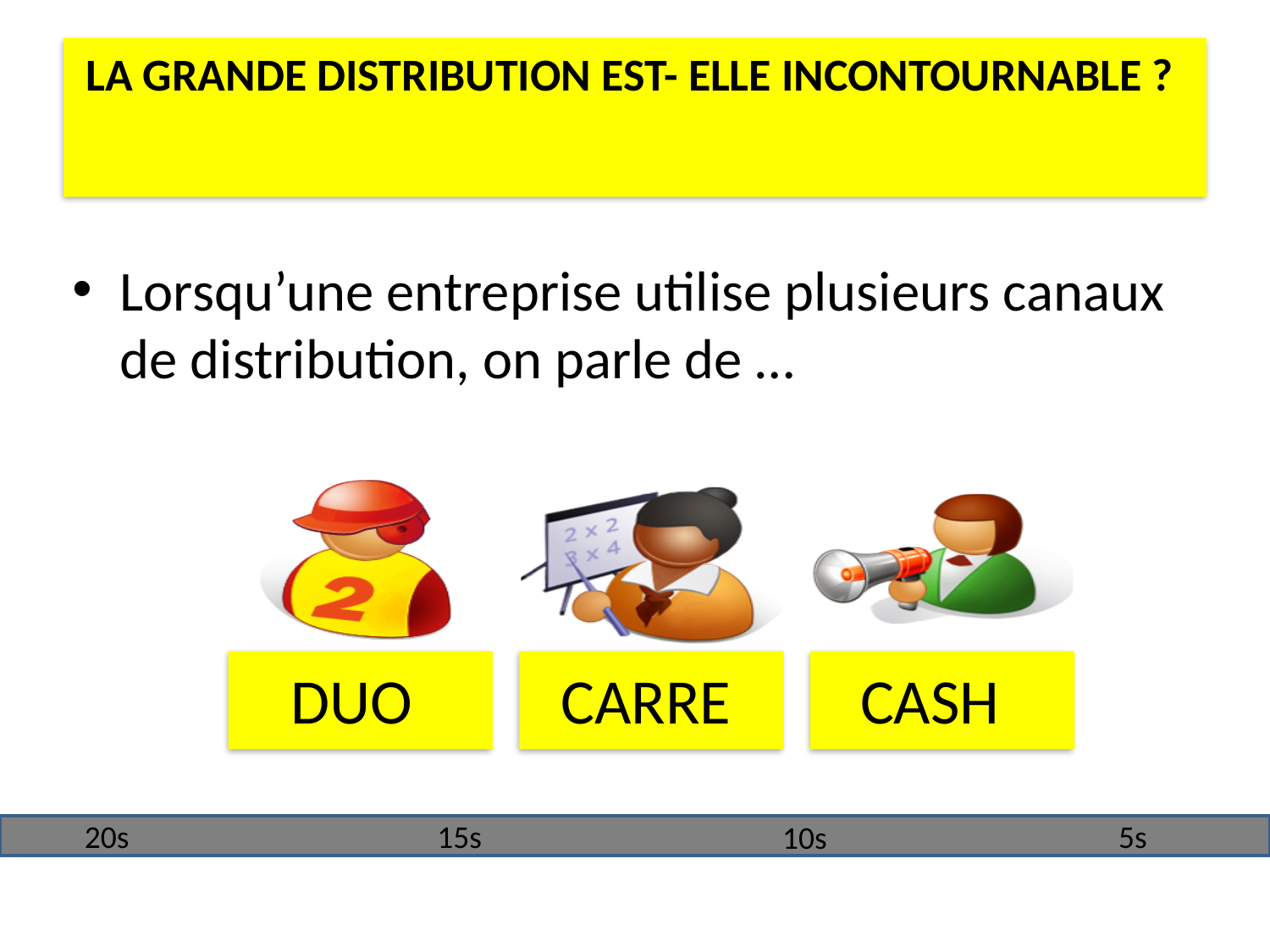

# LA GRANDE DISTRIBUTION EST- ELLE INCONTOURNABLE ?
Lorsqu’une entreprise utilise plusieurs canaux de distribution, on parle de …

   DUO
  CARRE
  CASH
20s
15s
5s
10s